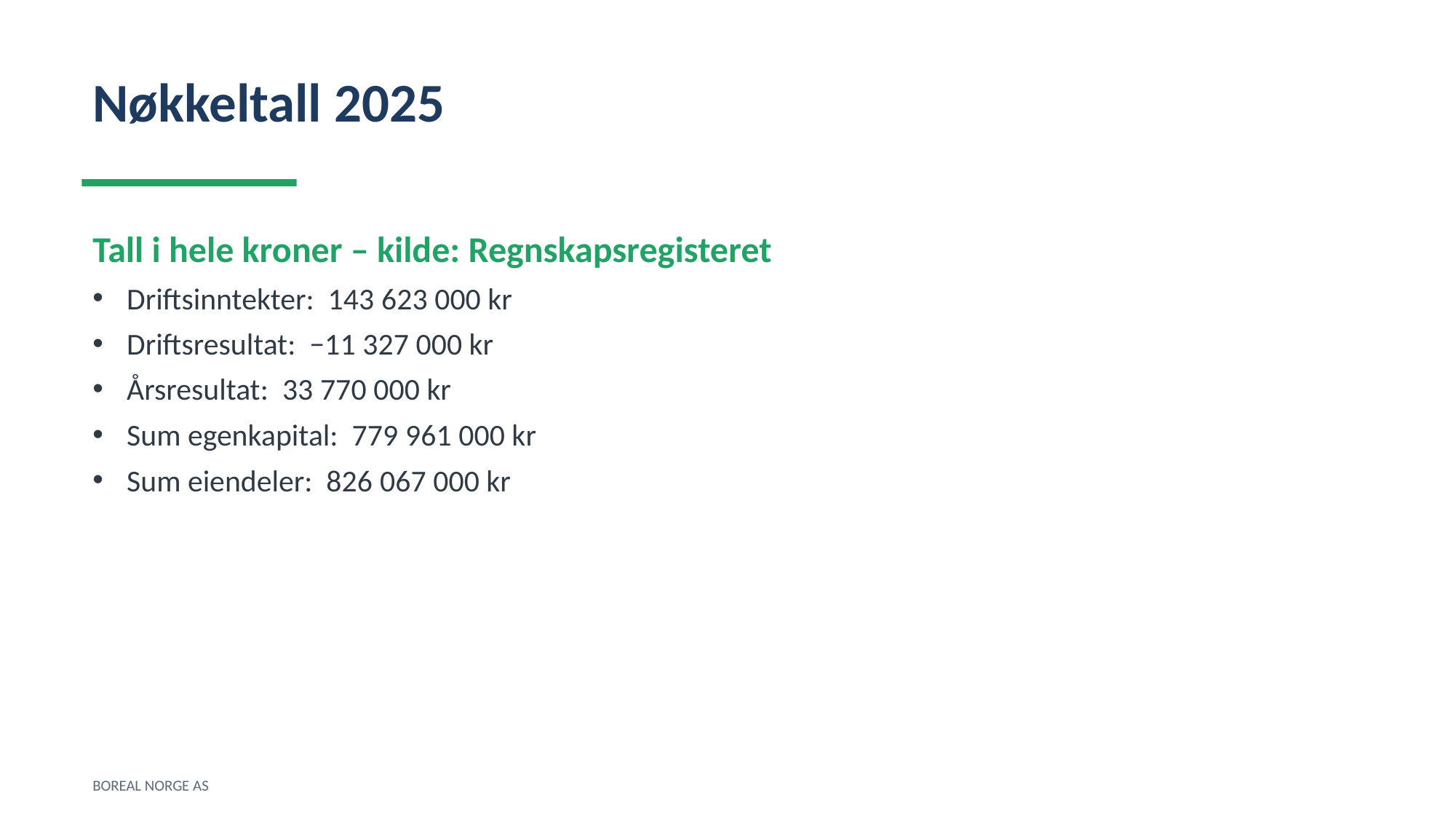

Nøkkeltall 2025

Tall i hele kroner – kilde: Regnskapsregisteret
Driftsinntekter:  143 623 000 kr
Driftsresultat:  −11 327 000 kr
Årsresultat:  33 770 000 kr
Sum egenkapital:  779 961 000 kr
Sum eiendeler:  826 067 000 kr
BOREAL NORGE AS